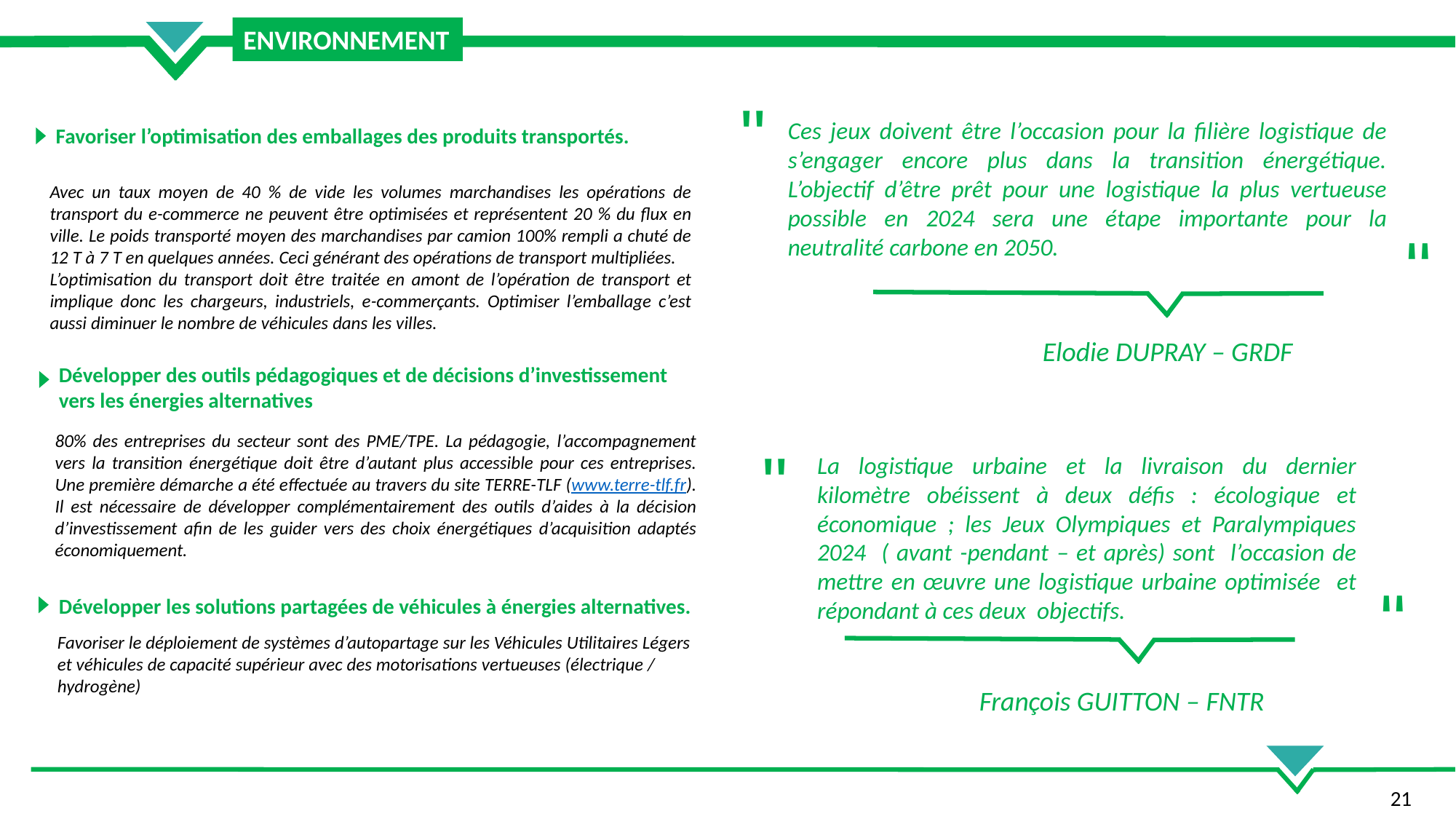

ENVIRONNEMENT

"
Ces jeux doivent être l’occasion pour la filière logistique de s’engager encore plus dans la transition énergétique. L’objectif d’être prêt pour une logistique la plus vertueuse possible en 2024 sera une étape importante pour la neutralité carbone en 2050.
Favoriser l’optimisation des emballages des produits transportés.

Avec un taux moyen de 40 % de vide les volumes marchandises les opérations de transport du e-commerce ne peuvent être optimisées et représentent 20 % du flux en ville. Le poids transporté moyen des marchandises par camion 100% rempli a chuté de 12 T à 7 T en quelques années. Ceci générant des opérations de transport multipliées.
L’optimisation du transport doit être traitée en amont de l’opération de transport et implique donc les chargeurs, industriels, e-commerçants. Optimiser l’emballage c’est aussi diminuer le nombre de véhicules dans les villes.
"
Elodie DUPRAY – GRDF
Développer des outils pédagogiques et de décisions d’investissement vers les énergies alternatives

80% des entreprises du secteur sont des PME/TPE. La pédagogie, l’accompagnement vers la transition énergétique doit être d’autant plus accessible pour ces entreprises. Une première démarche a été effectuée au travers du site TERRE-TLF (www.terre-tlf.fr). Il est nécessaire de développer complémentairement des outils d’aides à la décision d’investissement afin de les guider vers des choix énergétiques d’acquisition adaptés économiquement.
"
La logistique urbaine et la livraison du dernier kilomètre obéissent à deux défis : écologique et économique ; les Jeux Olympiques et Paralympiques 2024  ( avant -pendant – et après) sont  l’occasion de mettre en œuvre une logistique urbaine optimisée  et répondant à ces deux  objectifs.
"
Développer les solutions partagées de véhicules à énergies alternatives.

Favoriser le déploiement de systèmes d’autopartage sur les Véhicules Utilitaires Légers et véhicules de capacité supérieur avec des motorisations vertueuses (électrique / hydrogène)
François GUITTON – FNTR

21